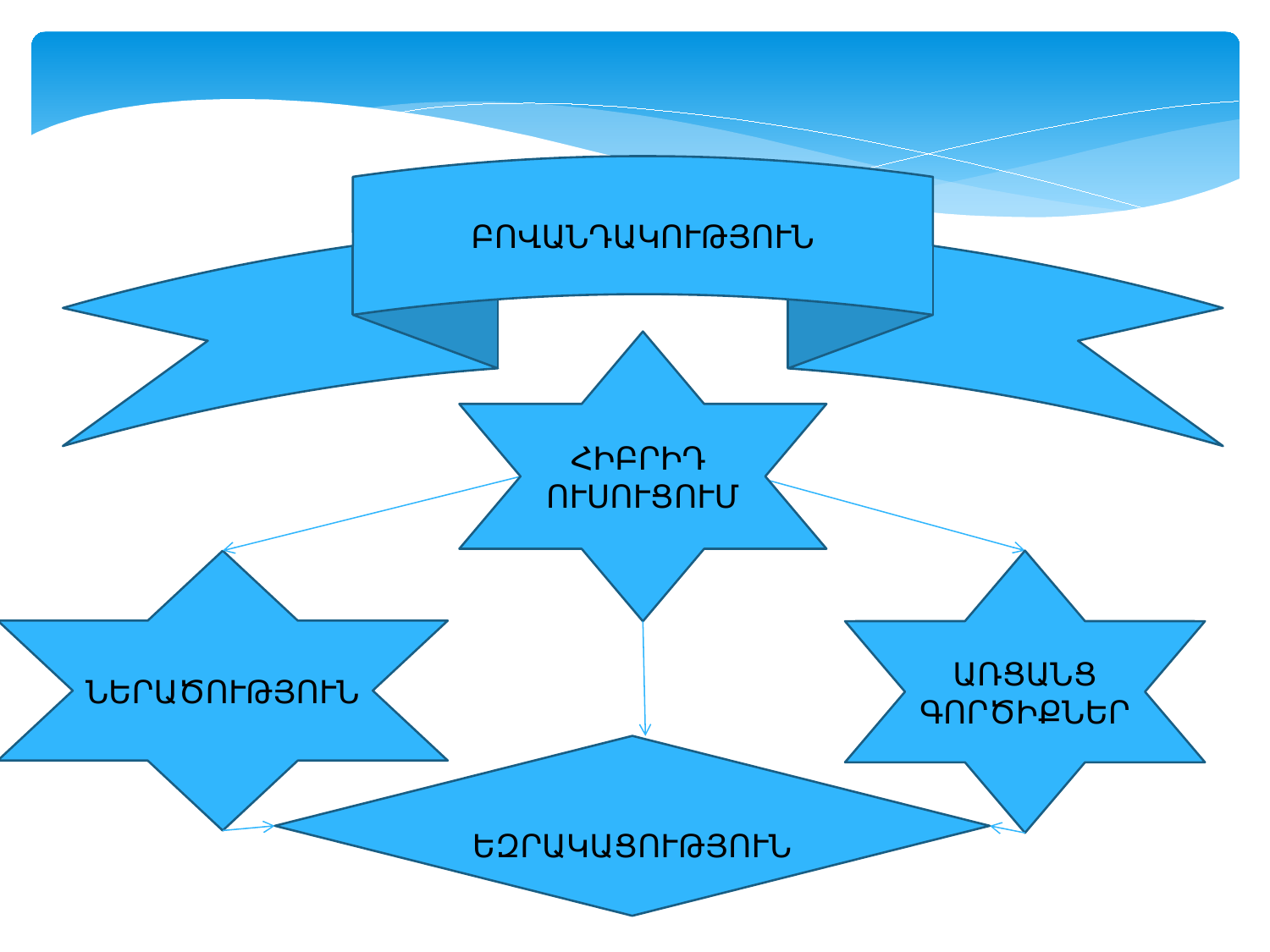

ԲՈՎԱՆԴԱԿՈՒԹՅՈՒՆ
ՀԻԲՐԻԴ
ՈՒՍՈՒՑՈՒՄ
ՆԵՐԱԾՈՒԹՅՈՒՆ
ԱՌՑԱՆՑ ԳՈՐԾԻՔՆԵՐ

ԵԶՐԱԿԱՑՈՒԹՅՈՒՆ